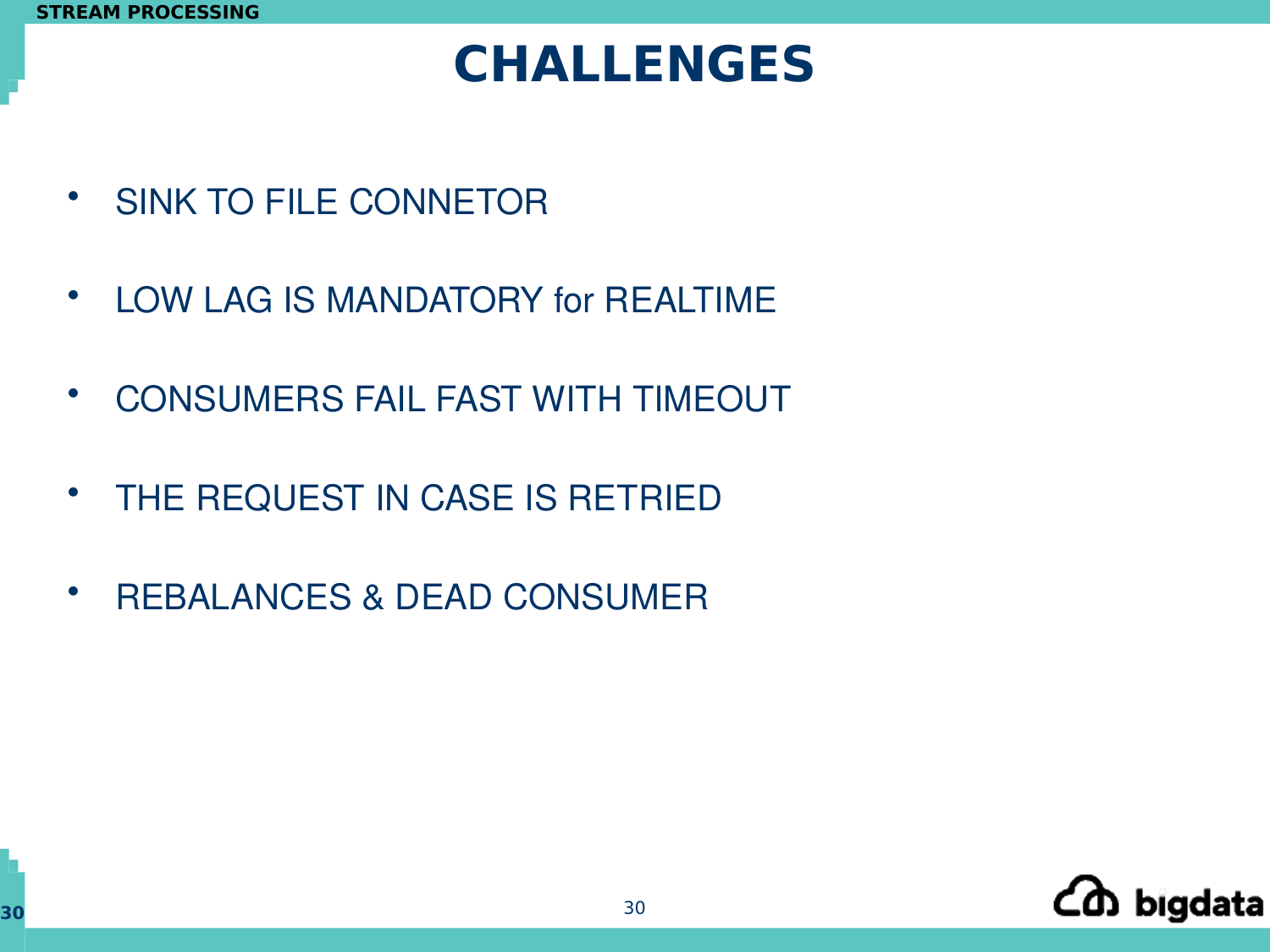

# CHALLENGES

SINK TO FILE CONNETOR

LOW LAG IS MANDATORY for REALTIME

CONSUMERS FAIL FAST WITH TIMEOUT

THE REQUEST IN CASE IS RETRIED

REBALANCES & DEAD CONSUMER